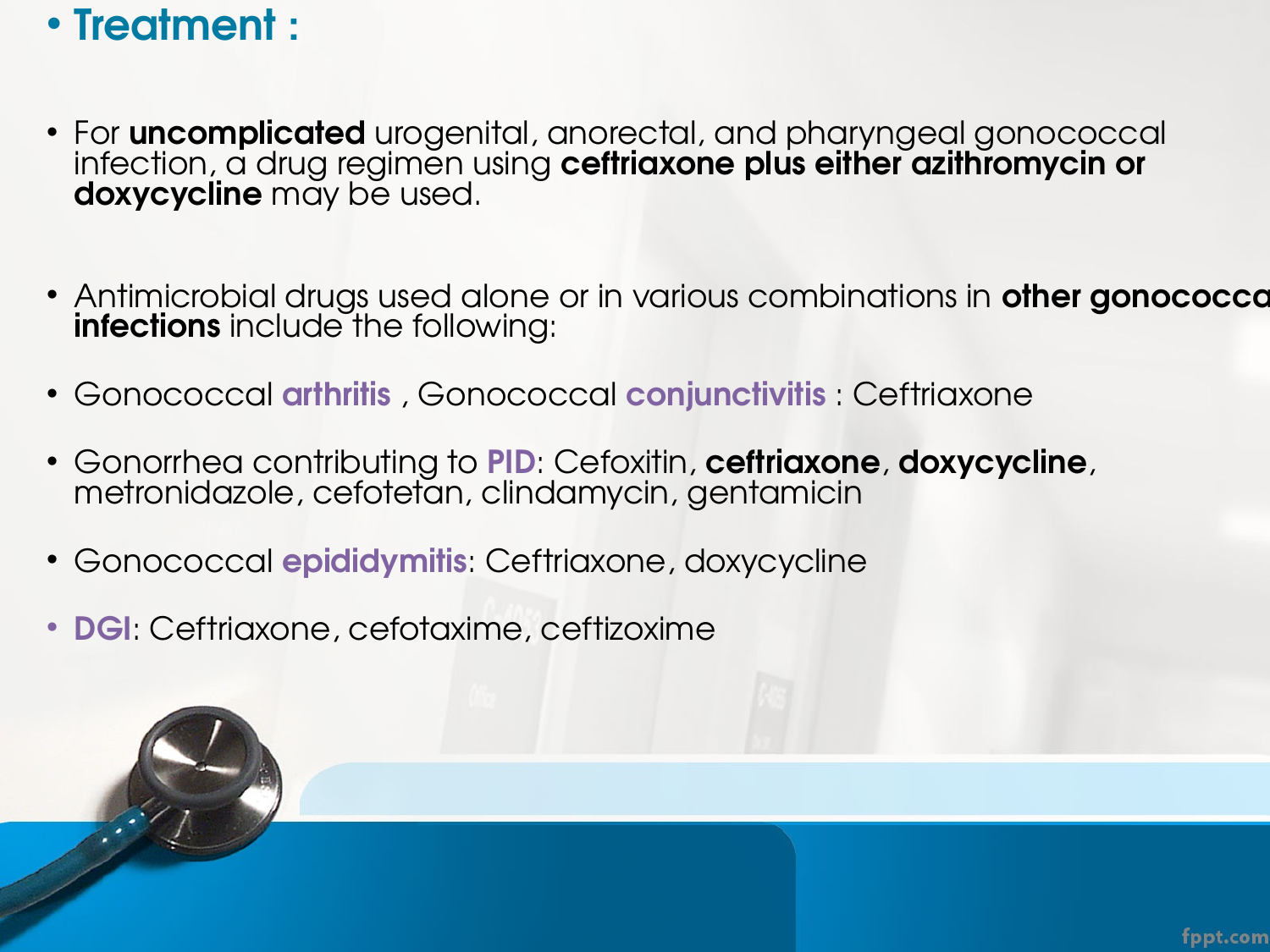

Treatment :

For uncomplicated urogenital, anorectal, and pharyngeal gonococcal infection, a drug regimen using ceftriaxone plus either azithromycin or doxycycline may be used.

Antimicrobial drugs used alone or in various combinations in other gonococcal infections include the following:

Gonococcal arthritis , Gonococcal conjunctivitis : Ceftriaxone

Gonorrhea contributing to PID: Cefoxitin, ceftriaxone, doxycycline, metronidazole, cefotetan, clindamycin, gentamicin

Gonococcal epididymitis: Ceftriaxone, doxycycline

DGI: Ceftriaxone, cefotaxime, ceftizoxime